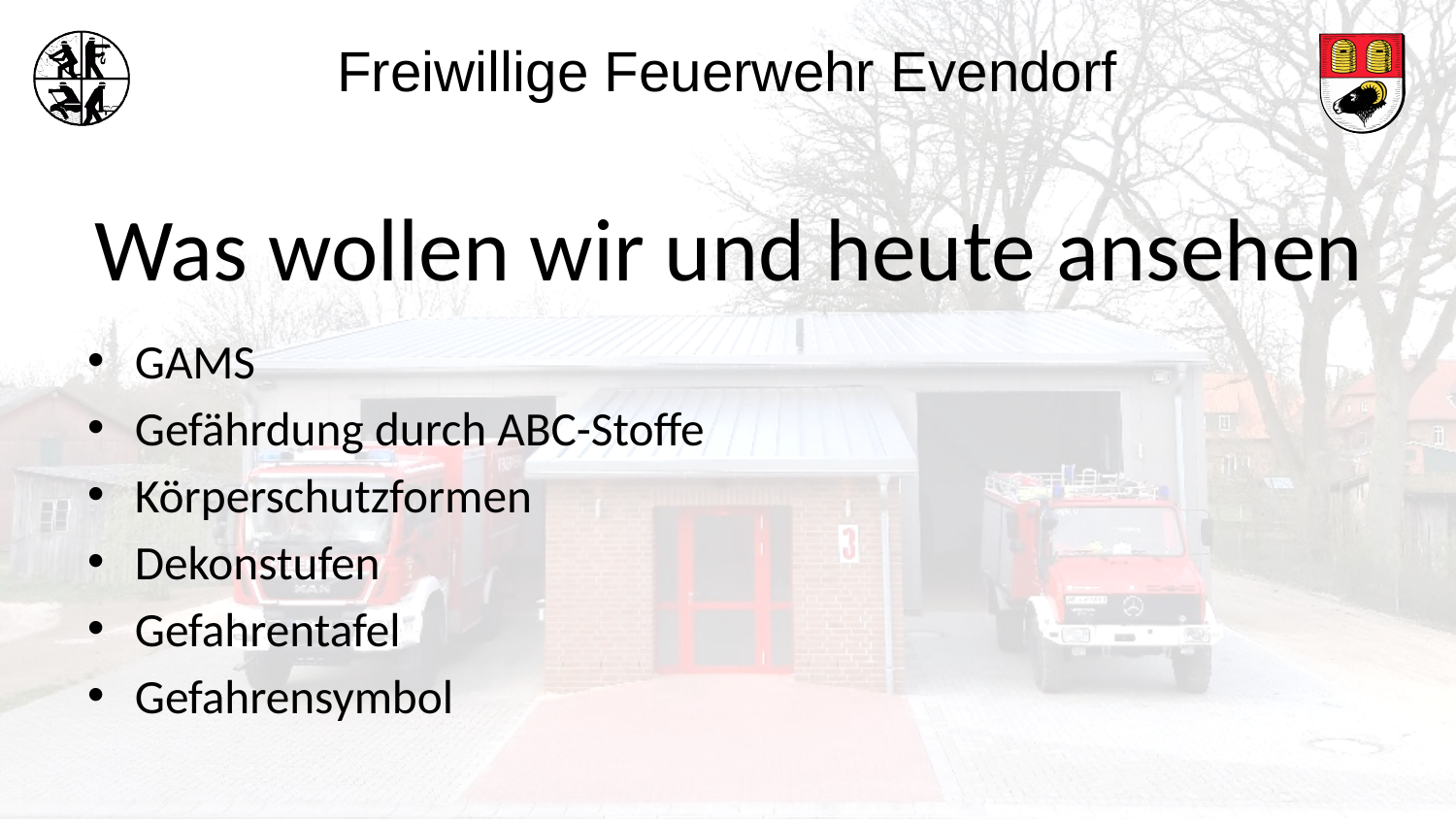

# Was wollen wir und heute ansehen
GAMS
Gefährdung durch ABC-Stoffe
Körperschutzformen
Dekonstufen
Gefahrentafel
Gefahrensymbol